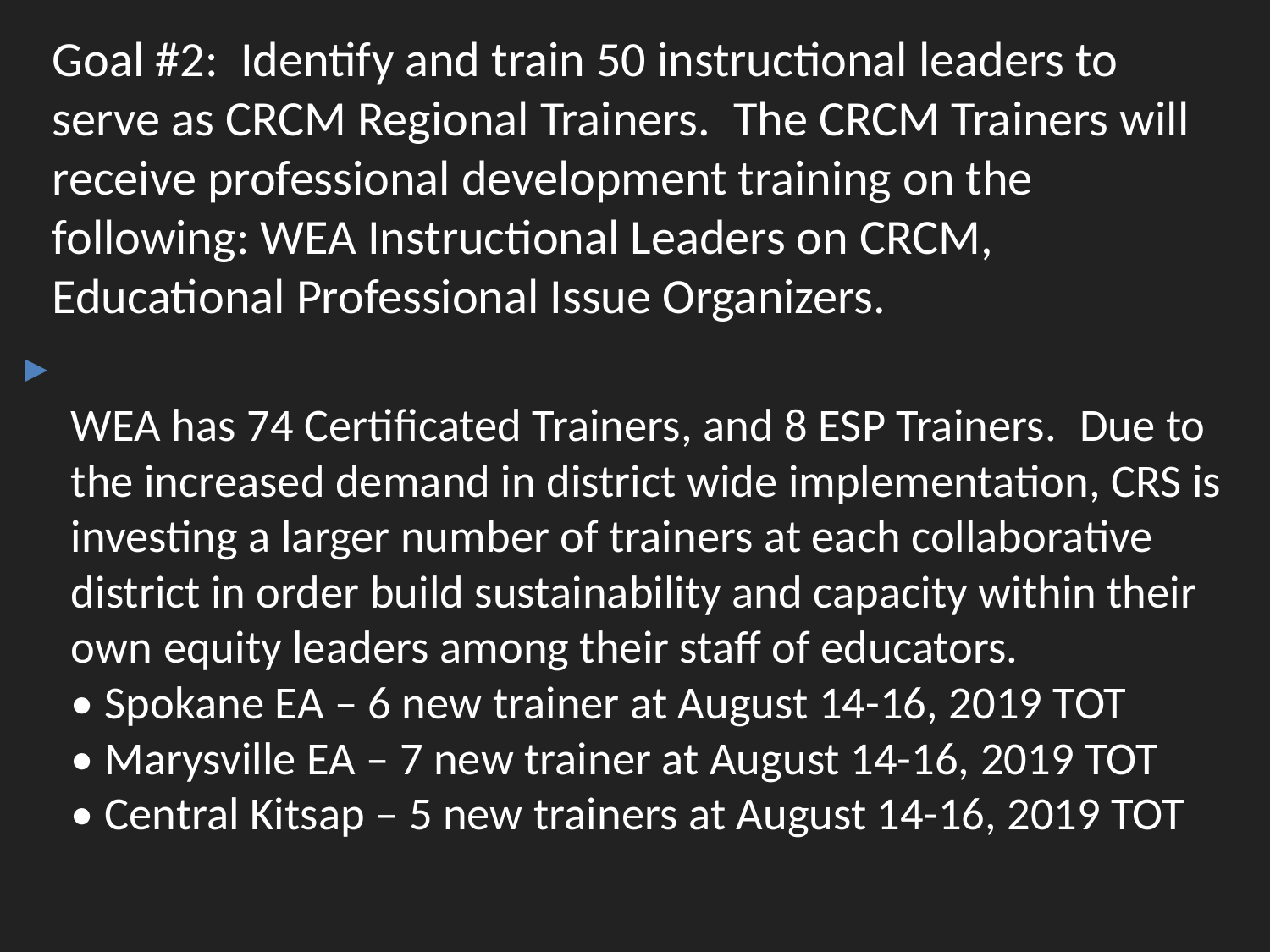

# Goal #2:  Identify and train 50 instructional leaders to serve as CRCM Regional Trainers.  The CRCM Trainers will receive professional development training on the following: WEA Instructional Leaders on CRCM, Educational Professional Issue Organizers.
WEA has 74 Certificated Trainers, and 8 ESP Trainers.  Due to the increased demand in district wide implementation, CRS is investing a larger number of trainers at each collaborative district in order build sustainability and capacity within their own equity leaders among their staff of educators.  
• Spokane EA – 6 new trainer at August 14-16, 2019 TOT
• Marysville EA – 7 new trainer at August 14-16, 2019 TOT
• Central Kitsap – 5 new trainers at August 14-16, 2019 TOT